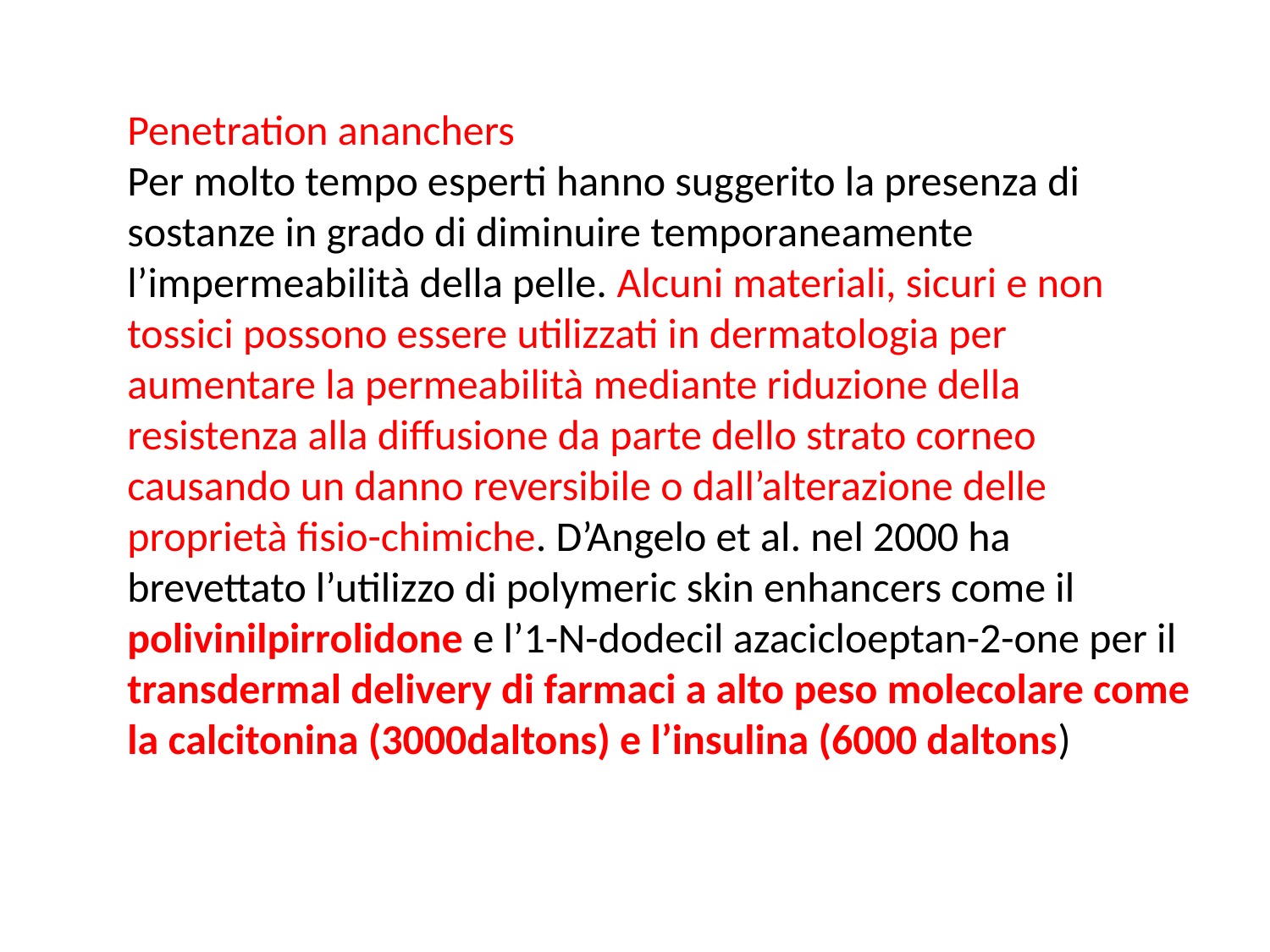

Penetration ananchers
Per molto tempo esperti hanno suggerito la presenza di sostanze in grado di diminuire temporaneamente l’impermeabilità della pelle. Alcuni materiali, sicuri e non tossici possono essere utilizzati in dermatologia per aumentare la permeabilità mediante riduzione della resistenza alla diffusione da parte dello strato corneo causando un danno reversibile o dall’alterazione delle proprietà fisio-chimiche. D’Angelo et al. nel 2000 ha brevettato l’utilizzo di polymeric skin enhancers come il polivinilpirrolidone e l’1-N-dodecil azacicloeptan-2-one per il transdermal delivery di farmaci a alto peso molecolare come la calcitonina (3000daltons) e l’insulina (6000 daltons)